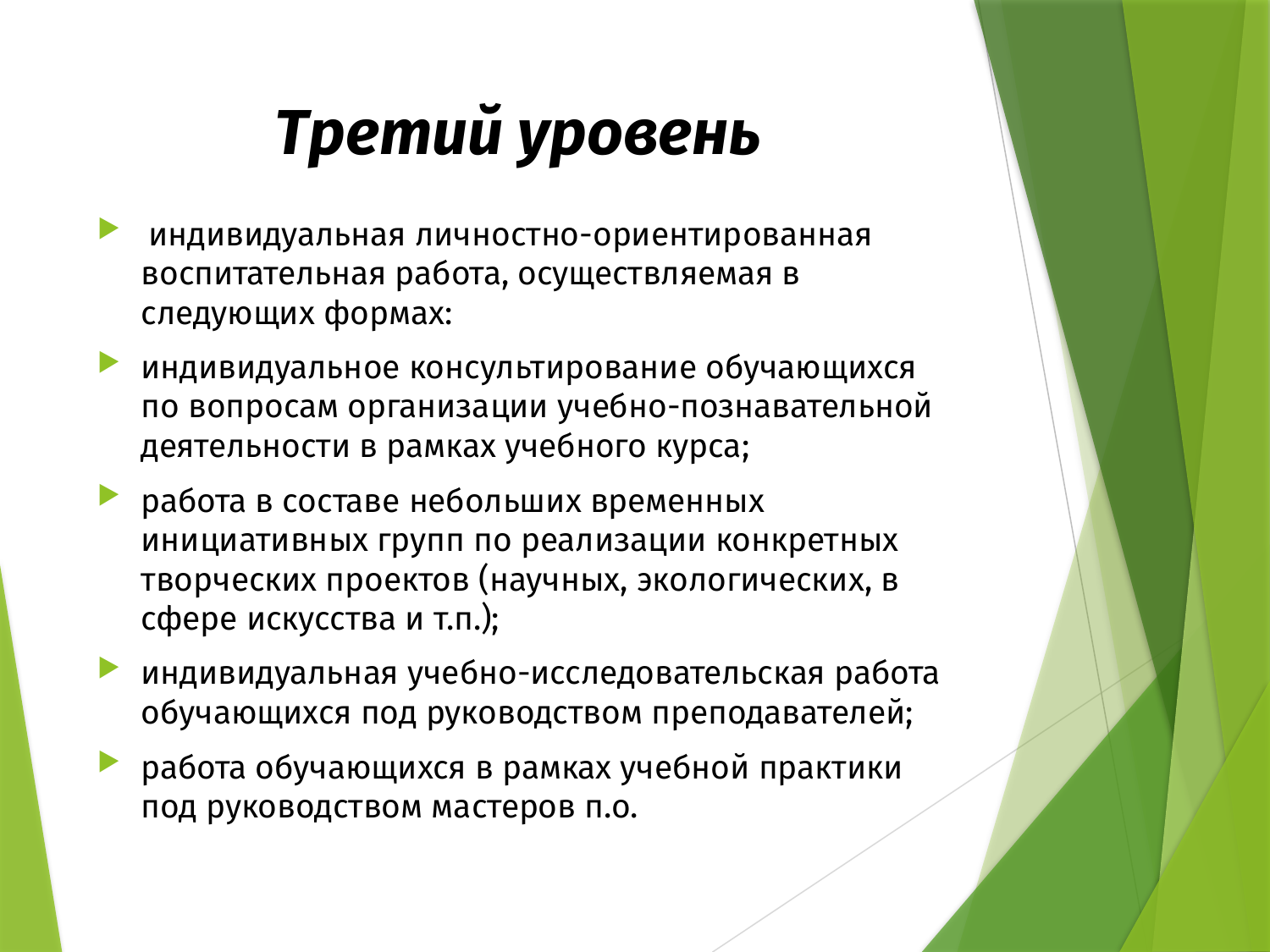

# Третий уровень
 индивидуальная личностно-ориентированная воспитательная работа, осуществляемая в следующих формах:
индивидуальное консультирование обучающихся по вопросам ор­ганизации учебно-познавательной деятельности в рамках учебного курса;
работа в составе небольших временных инициативных групп по реализации кон­кретных творческих проектов (научных, экологических, в сфере искусства и т.п.);
индивидуальная учебно-исследовательская работа обучающихся под руководством преподавателей;
работа обучающихся в рамках учебной практики под руководством мастеров п.о.